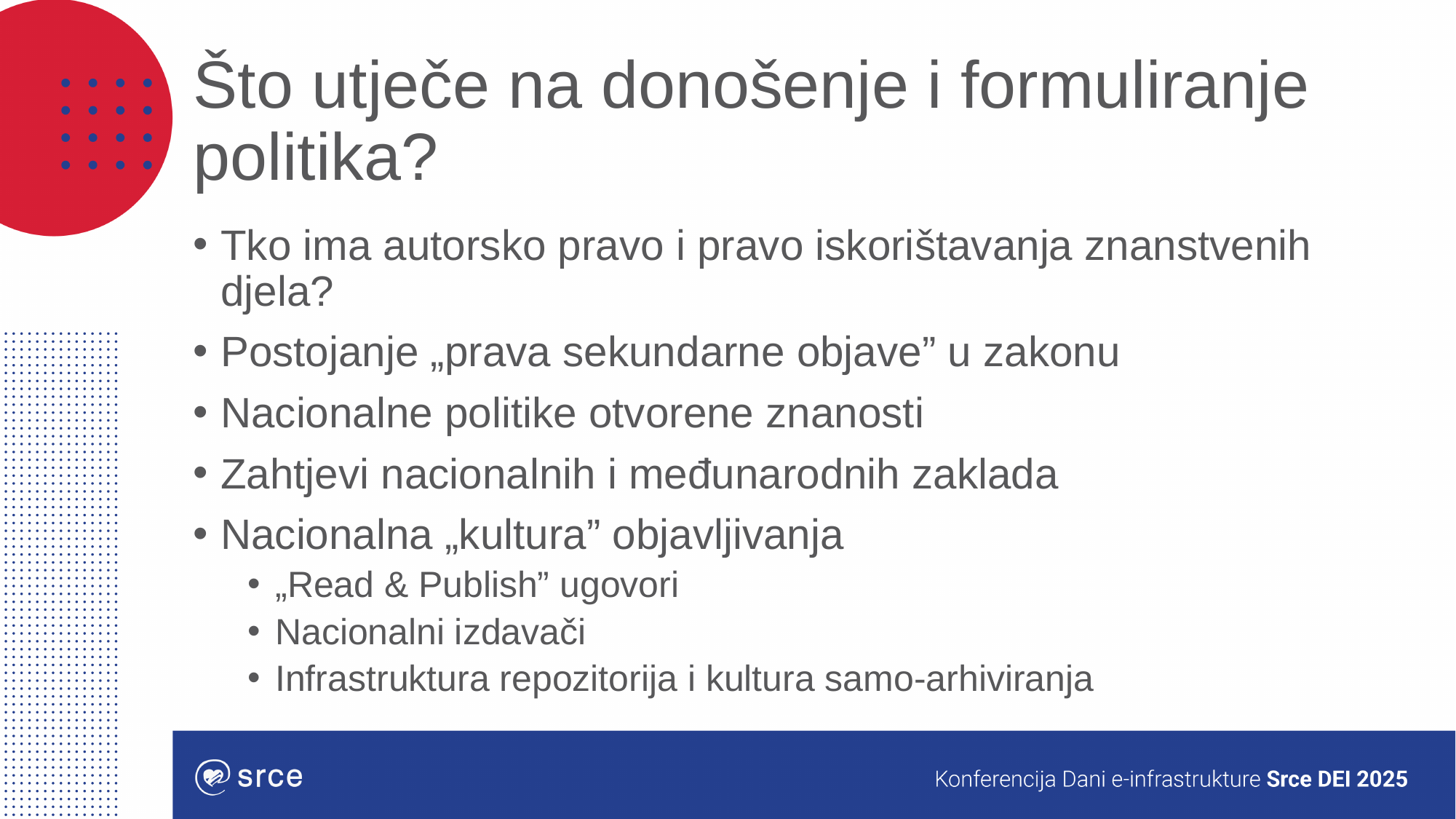

# Što utječe na donošenje i formuliranje politika?
Tko ima autorsko pravo i pravo iskorištavanja znanstvenih djela?
Postojanje „prava sekundarne objave” u zakonu
Nacionalne politike otvorene znanosti
Zahtjevi nacionalnih i međunarodnih zaklada
Nacionalna „kultura” objavljivanja
„Read & Publish” ugovori
Nacionalni izdavači
Infrastruktura repozitorija i kultura samo-arhiviranja